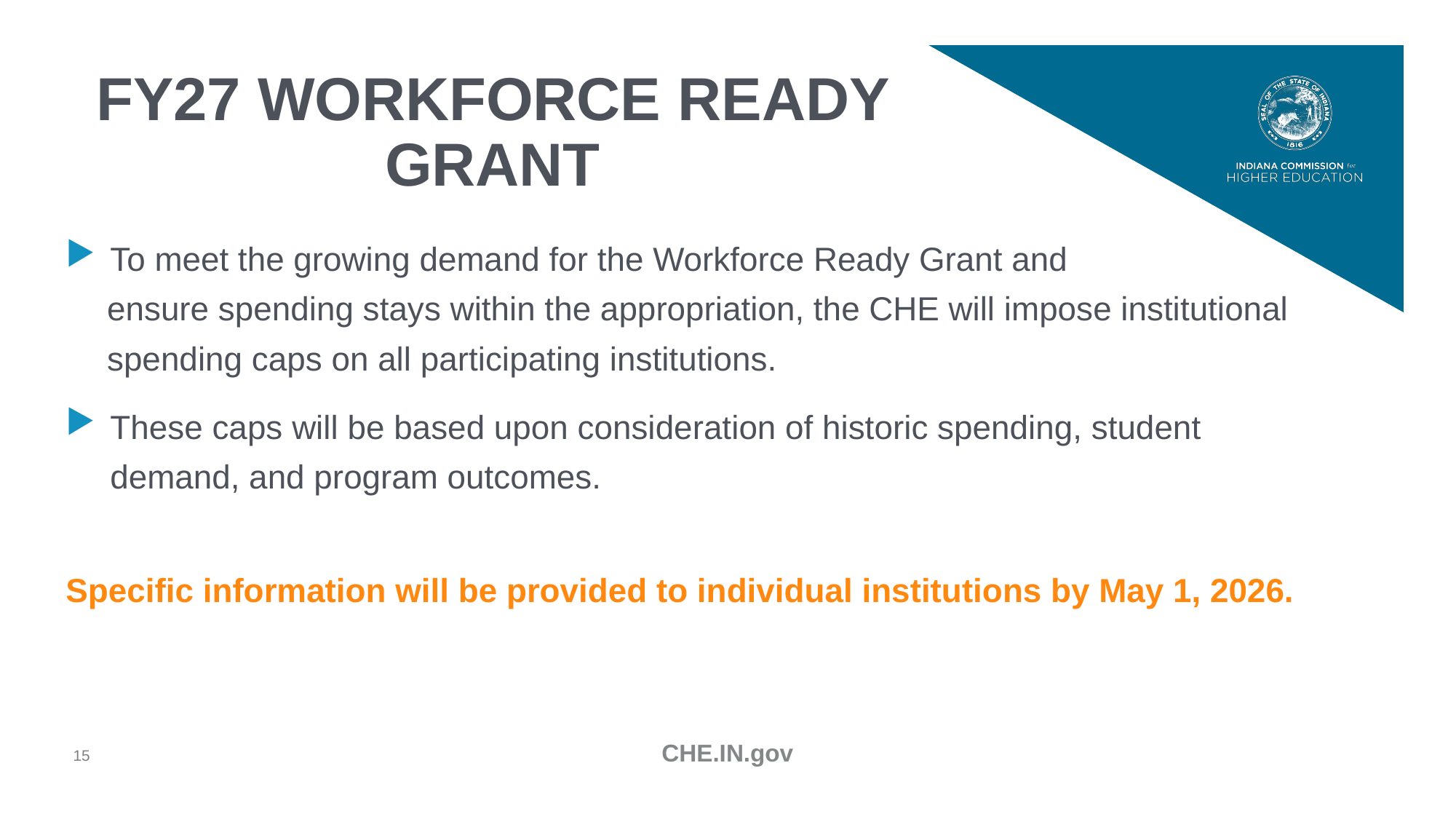

# FY27 Workforce ready grant
To meet the growing demand for the Workforce Ready Grant and
ensure spending stays within the appropriation, the CHE will impose institutional spending caps on all participating institutions.
These caps will be based upon consideration of historic spending, student demand, and program outcomes.

Specific information will be provided to individual institutions by May 1, 2026.